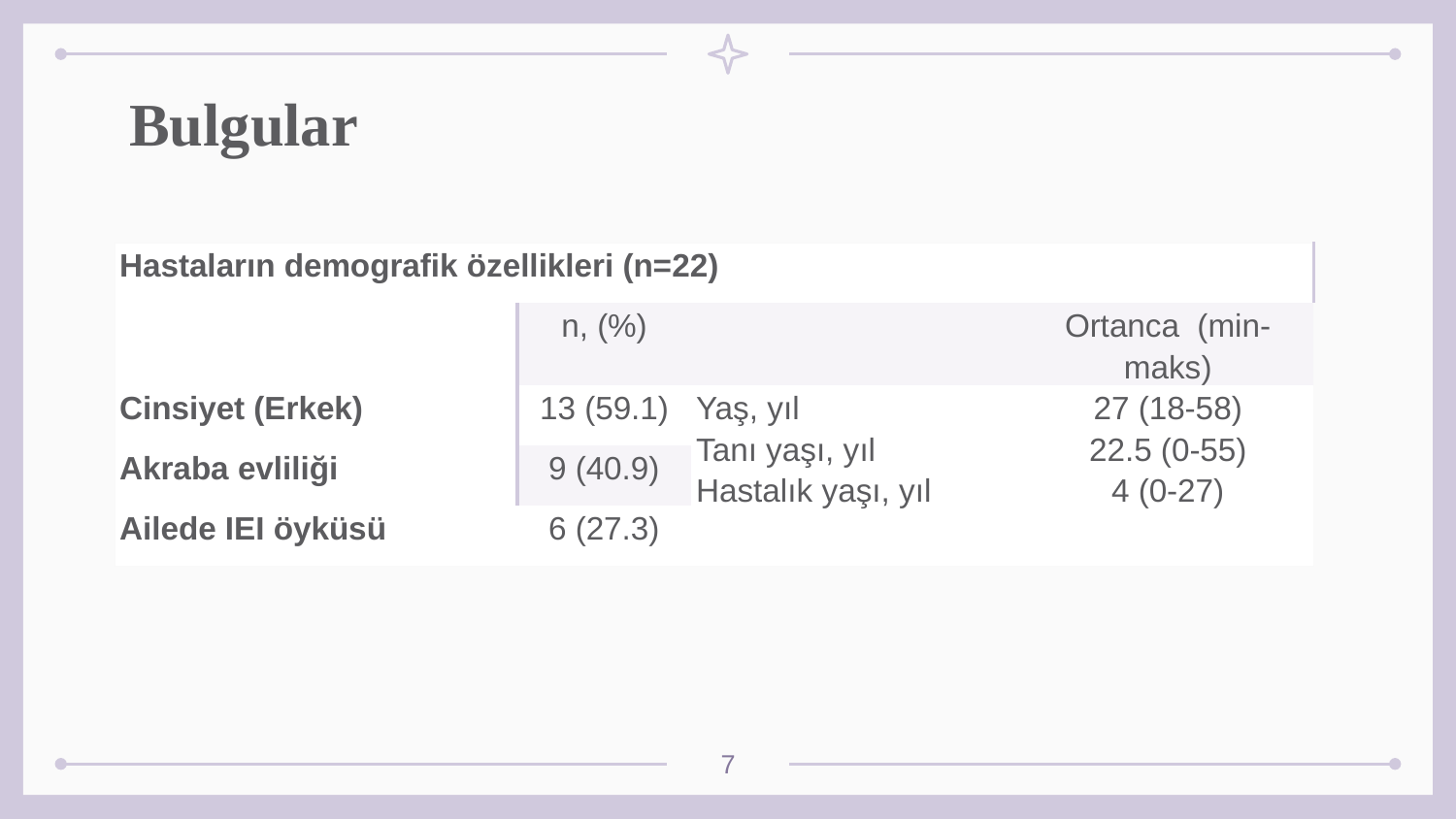

# Bulgular
| Hastaların demografik özellikleri (n=22) |  |  |  |
| --- | --- | --- | --- |
|  | n, (%) |  | Ortanca (min-maks) |
| Cinsiyet (Erkek) | 13 (59.1) | Yaş, yıl Tanı yaşı, yıl Hastalık yaşı, yıl | 27 (18-58) 22.5 (0-55) 4 (0-27) |
| Akraba evliliği | 9 (40.9) |  |  |
| Ailede IEI öyküsü | 6 (27.3) |  |  |
7